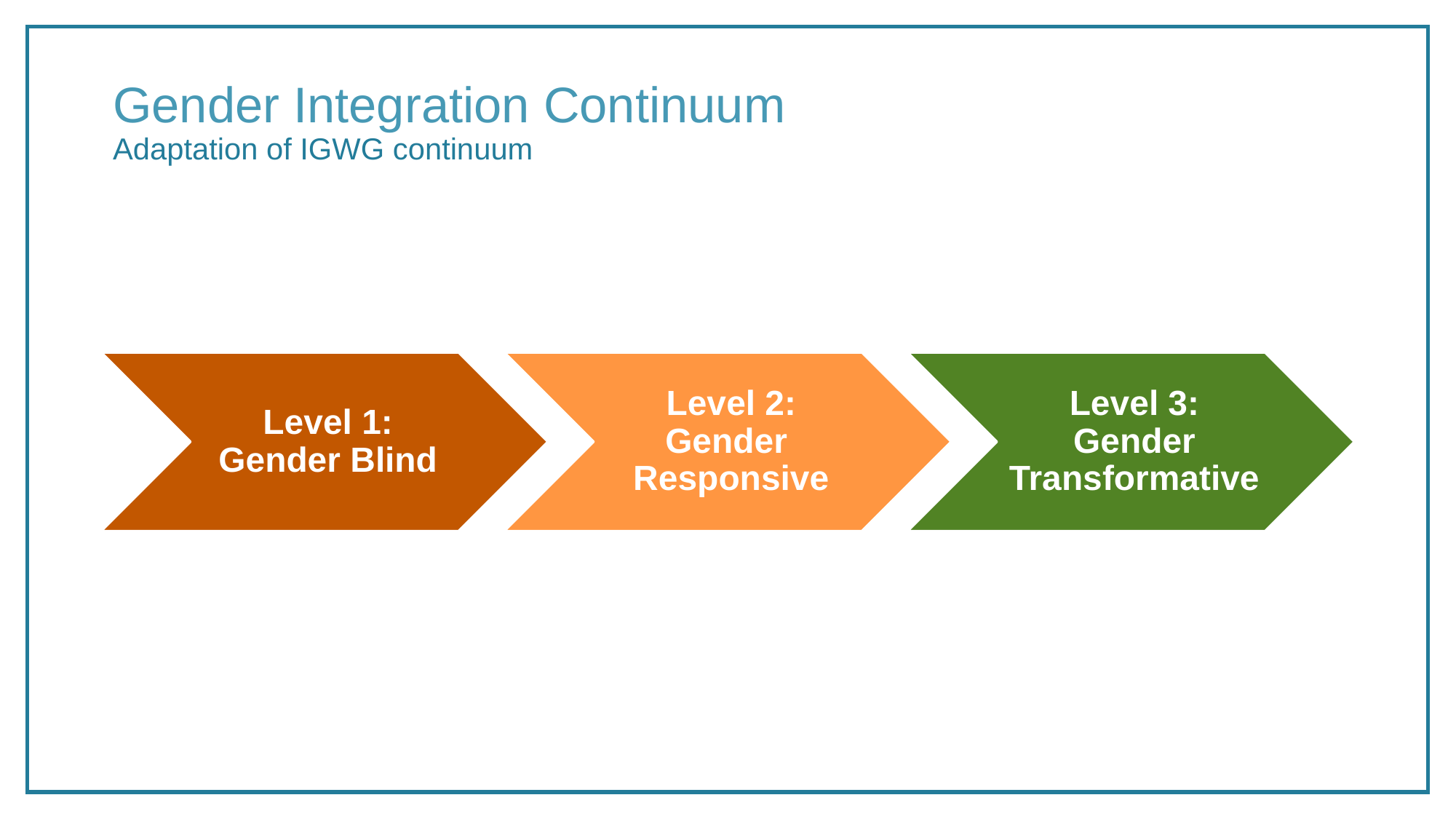

# Gender Integration Continuum Adaptation of IGWG continuum
Level 1: Gender Blind
Level 2: Gender  Responsive
Level 3: Gender Transformative